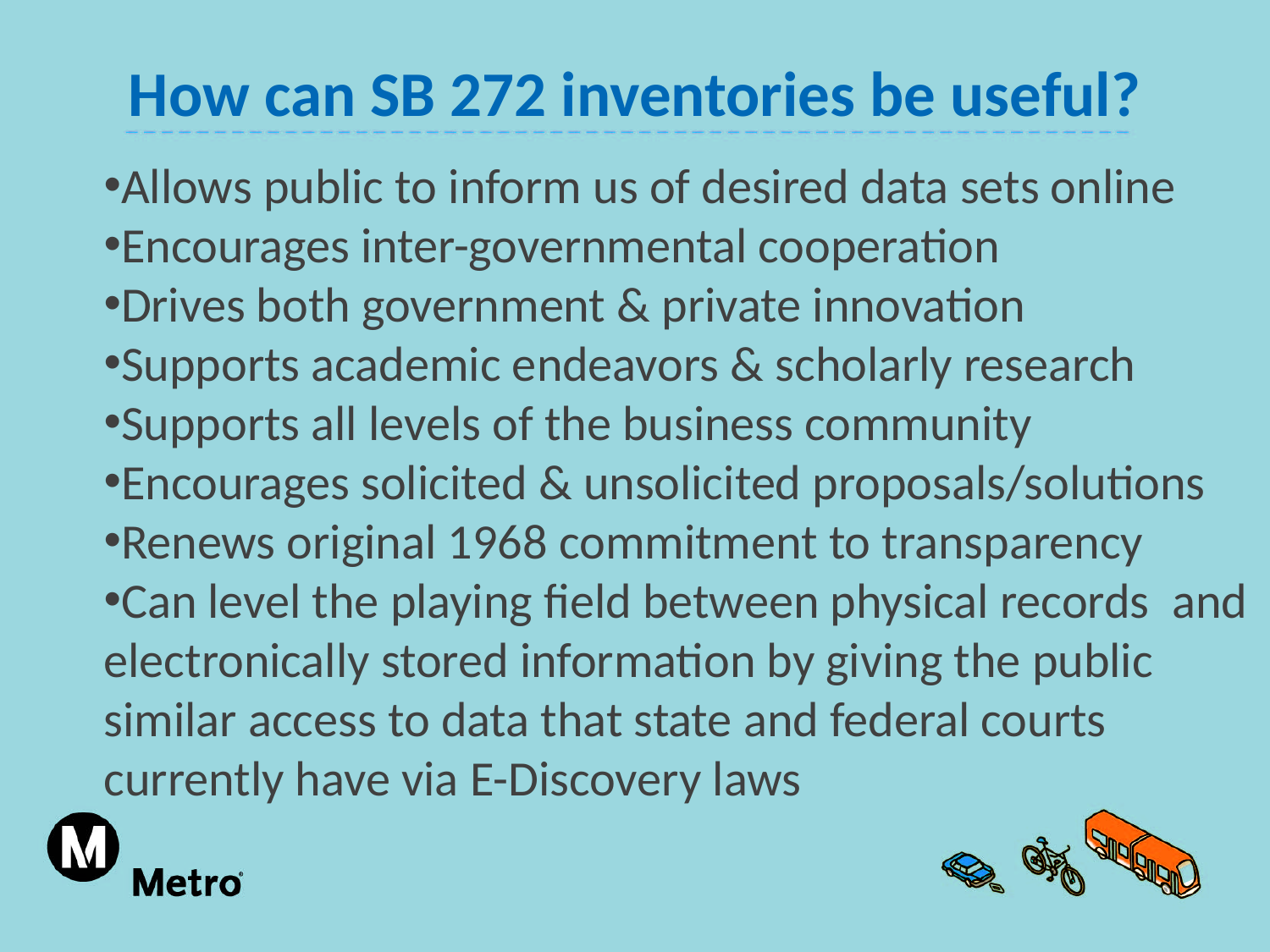

How can SB 272 inventories be useful?
Allows public to inform us of desired data sets online
Encourages inter-governmental cooperation
Drives both government & private innovation
Supports academic endeavors & scholarly research
Supports all levels of the business community
Encourages solicited & unsolicited proposals/solutions
Renews original 1968 commitment to transparency
Can level the playing field between physical records  and electronically stored information by giving the public similar access to data that state and federal courts currently have via E-Discovery laws